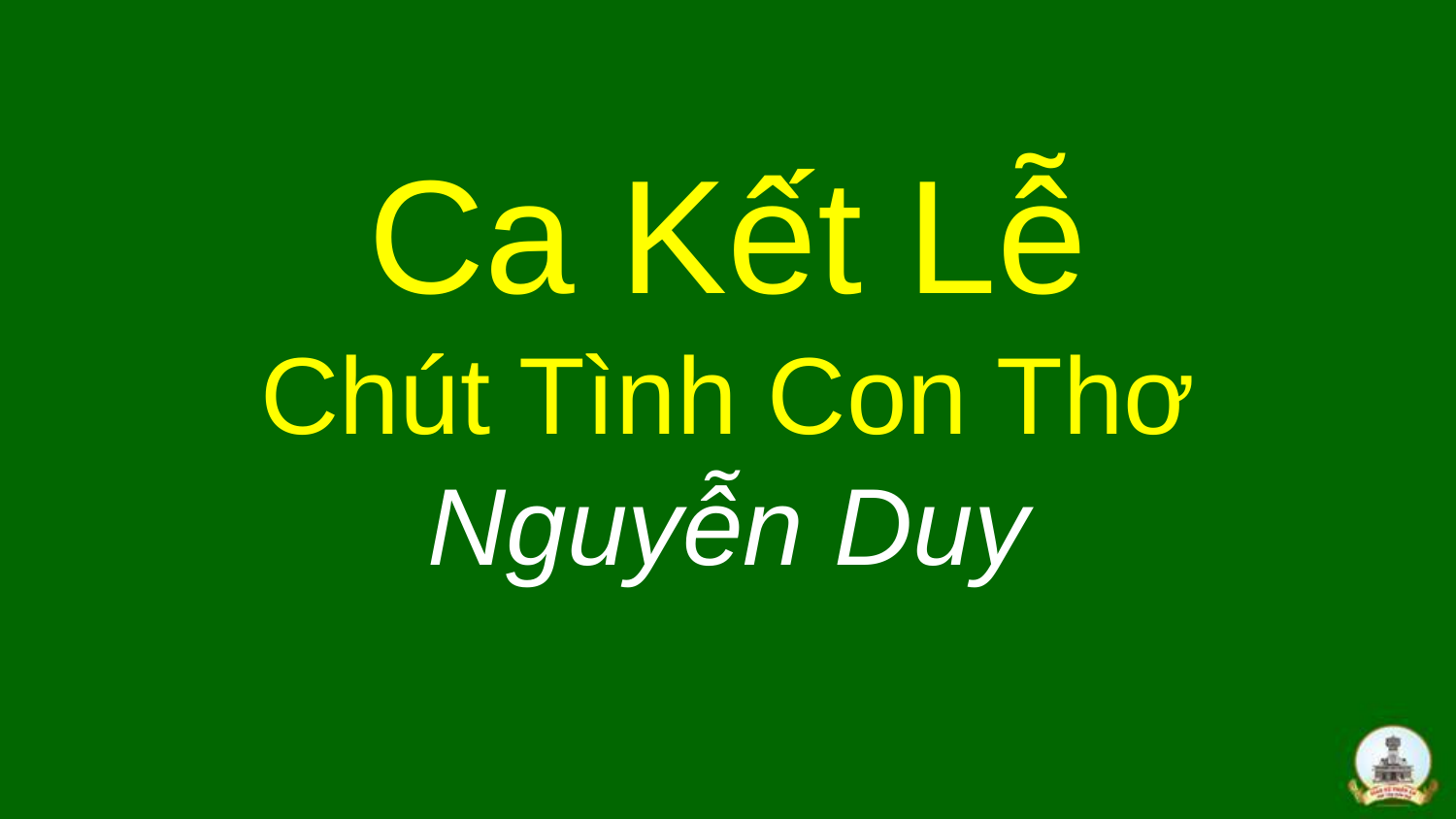

# Ca Kết Lễ Chút Tình Con Thơ Nguyễn Duy